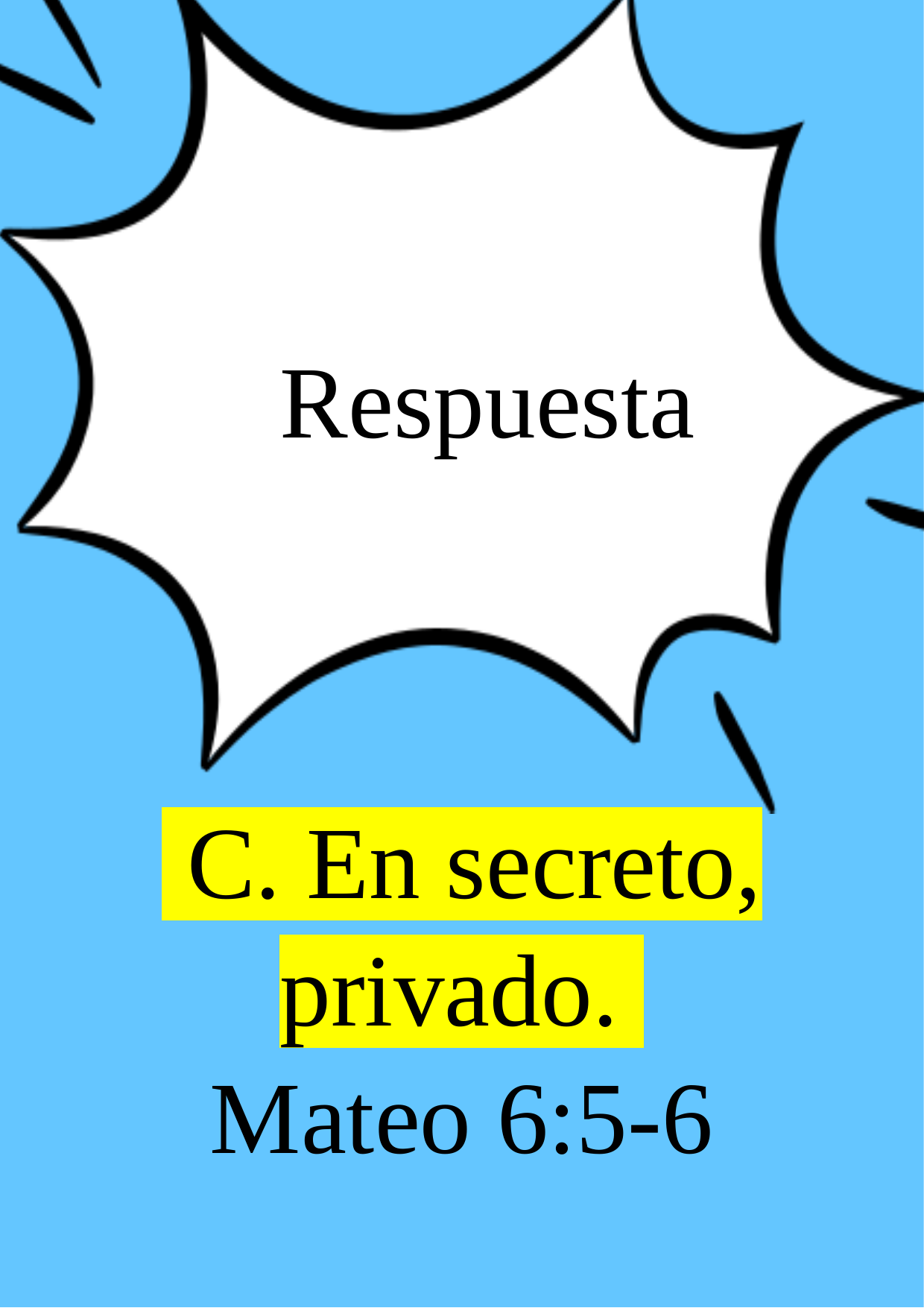

Respuesta

 C. En secreto, privado.
Mateo 6:5-6